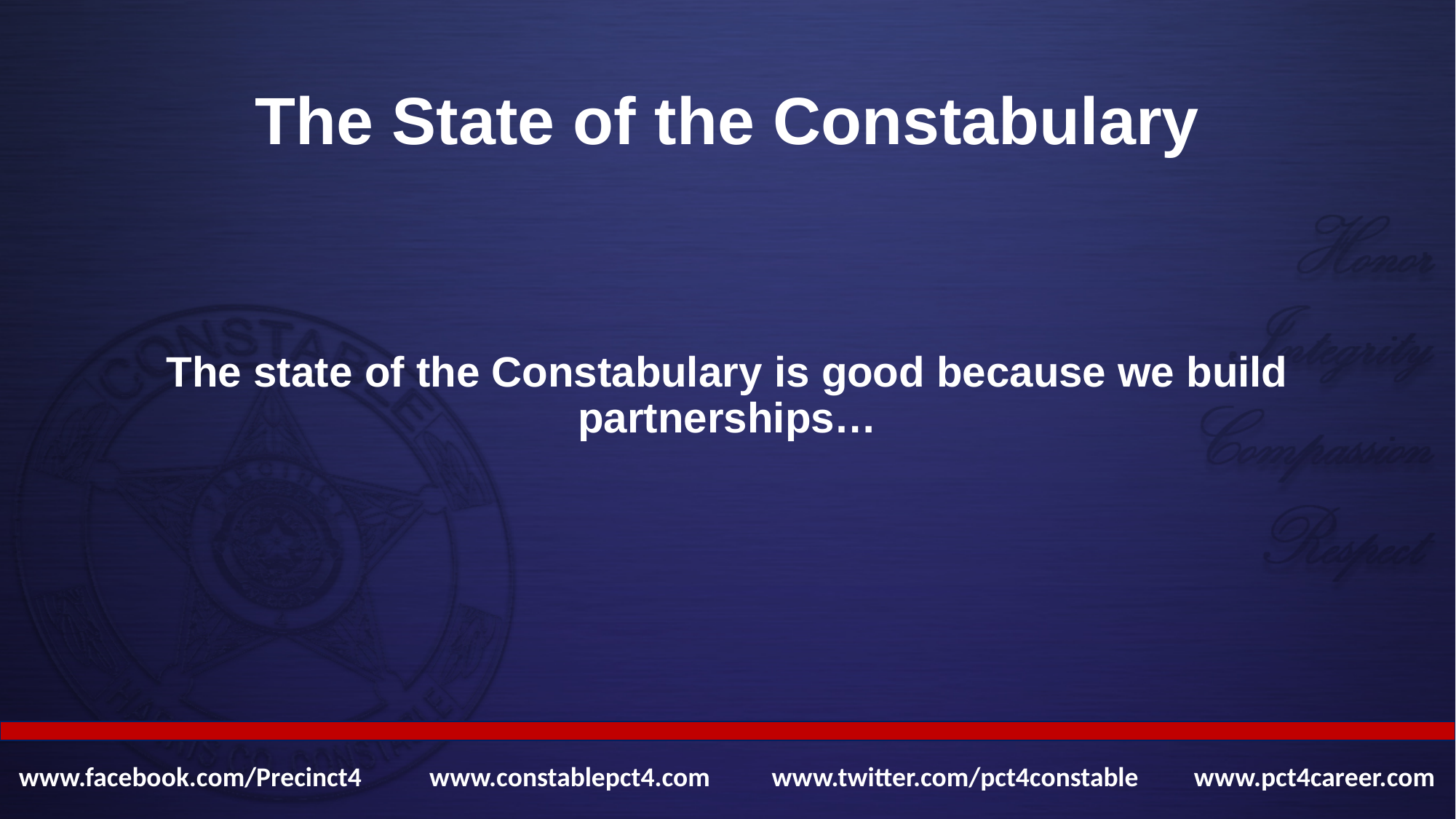

# The State of the Constabulary

The state of the Constabulary is good because we build partnerships…

www.facebook.com/Precinct4           www.constablepct4.com          www.twitter.com/pct4constable         www.pct4career.com